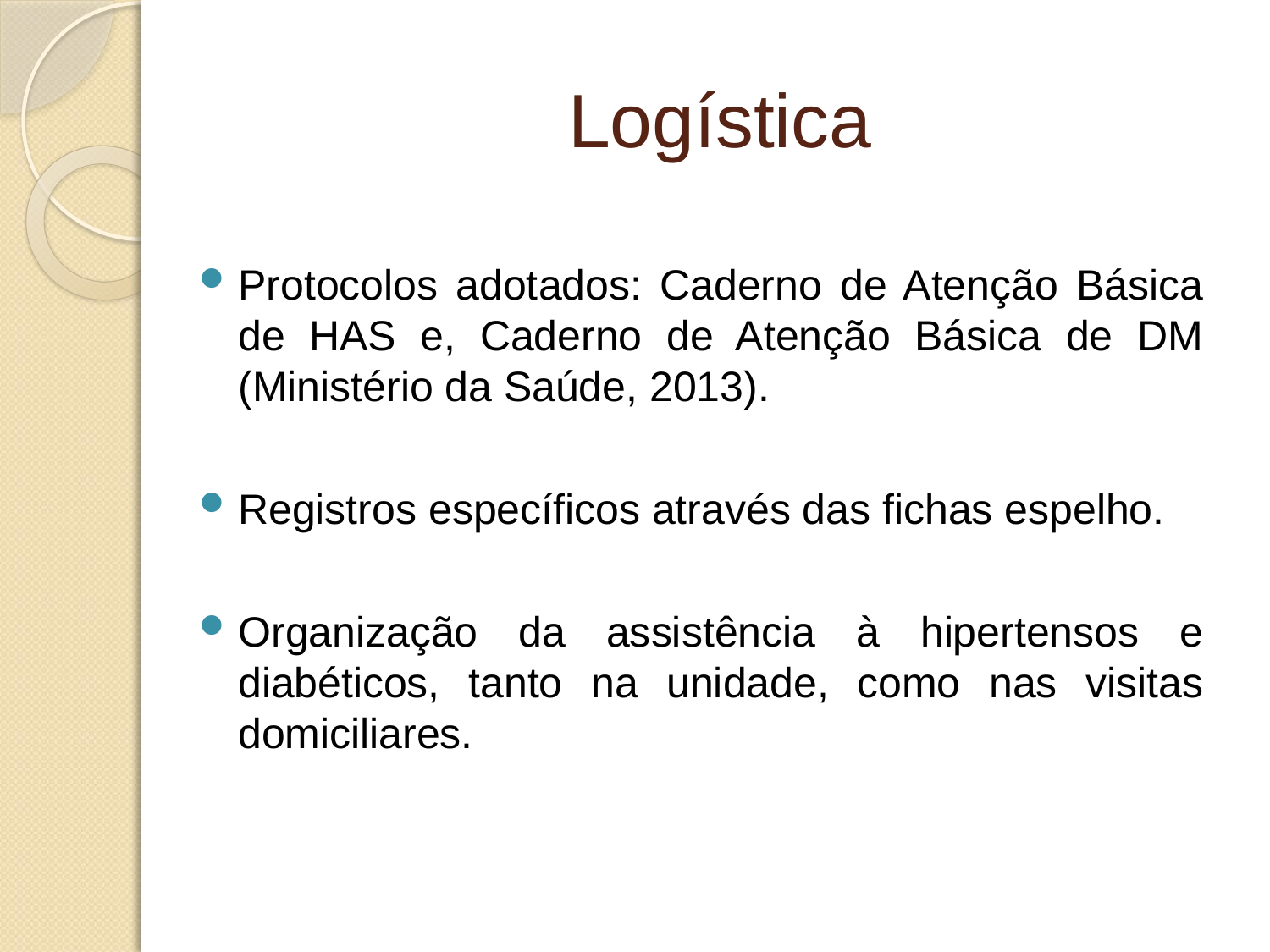

# Logística
Protocolos adotados: Caderno de Atenção Básica de HAS e, Caderno de Atenção Básica de DM (Ministério da Saúde, 2013).

Registros específicos através das fichas espelho.

Organização da assistência à hipertensos e diabéticos, tanto na unidade, como nas visitas domiciliares.